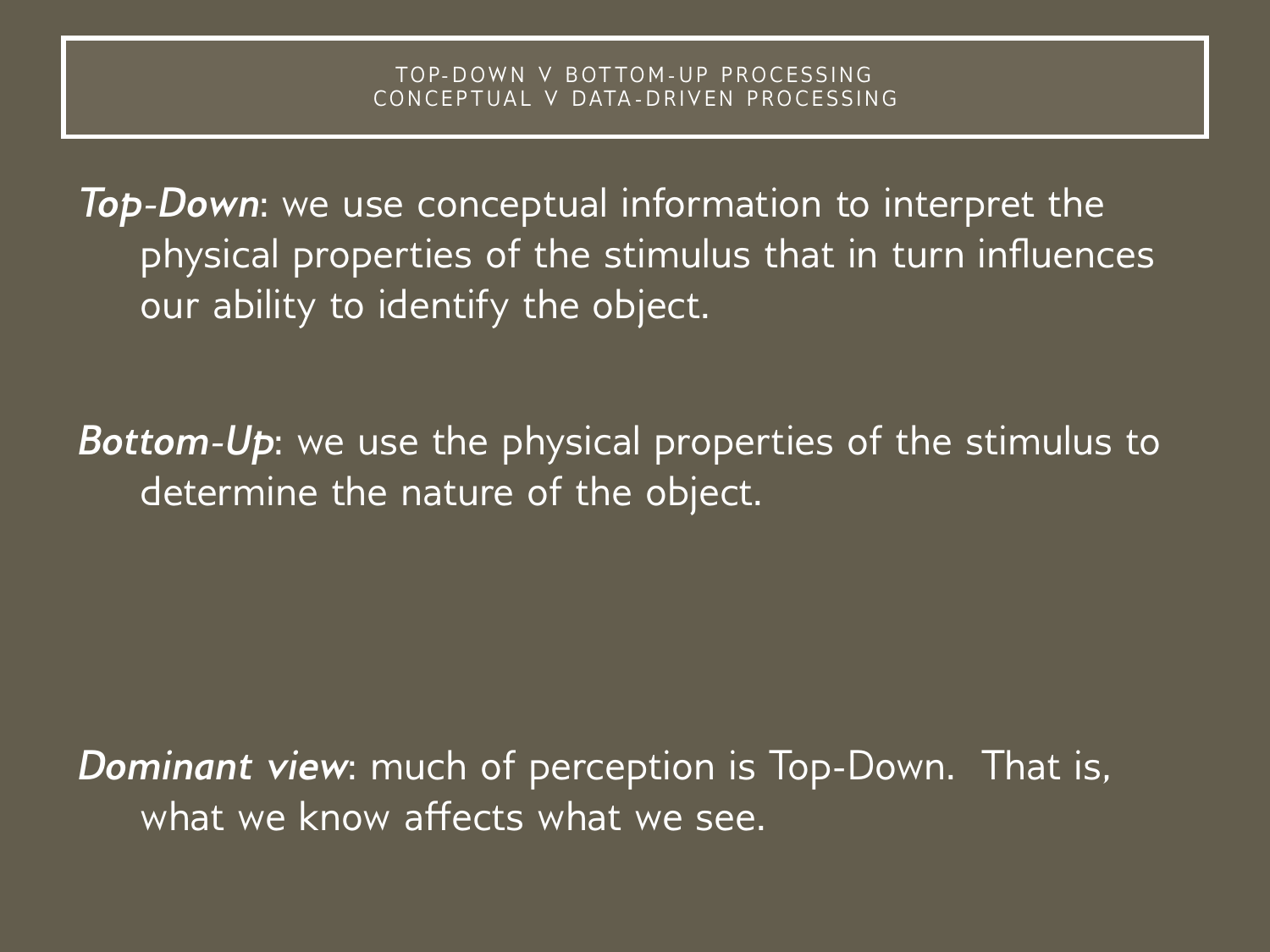

# Top-down v Bottom-up Processing Conceptual v Data-driven Processing
Top-Down: we use conceptual information to interpret the physical properties of the stimulus that in turn influences our ability to identify the object.

Bottom-Up: we use the physical properties of the stimulus to determine the nature of the object.

Dominant view: much of perception is Top-Down.  That is, what we know affects what we see.